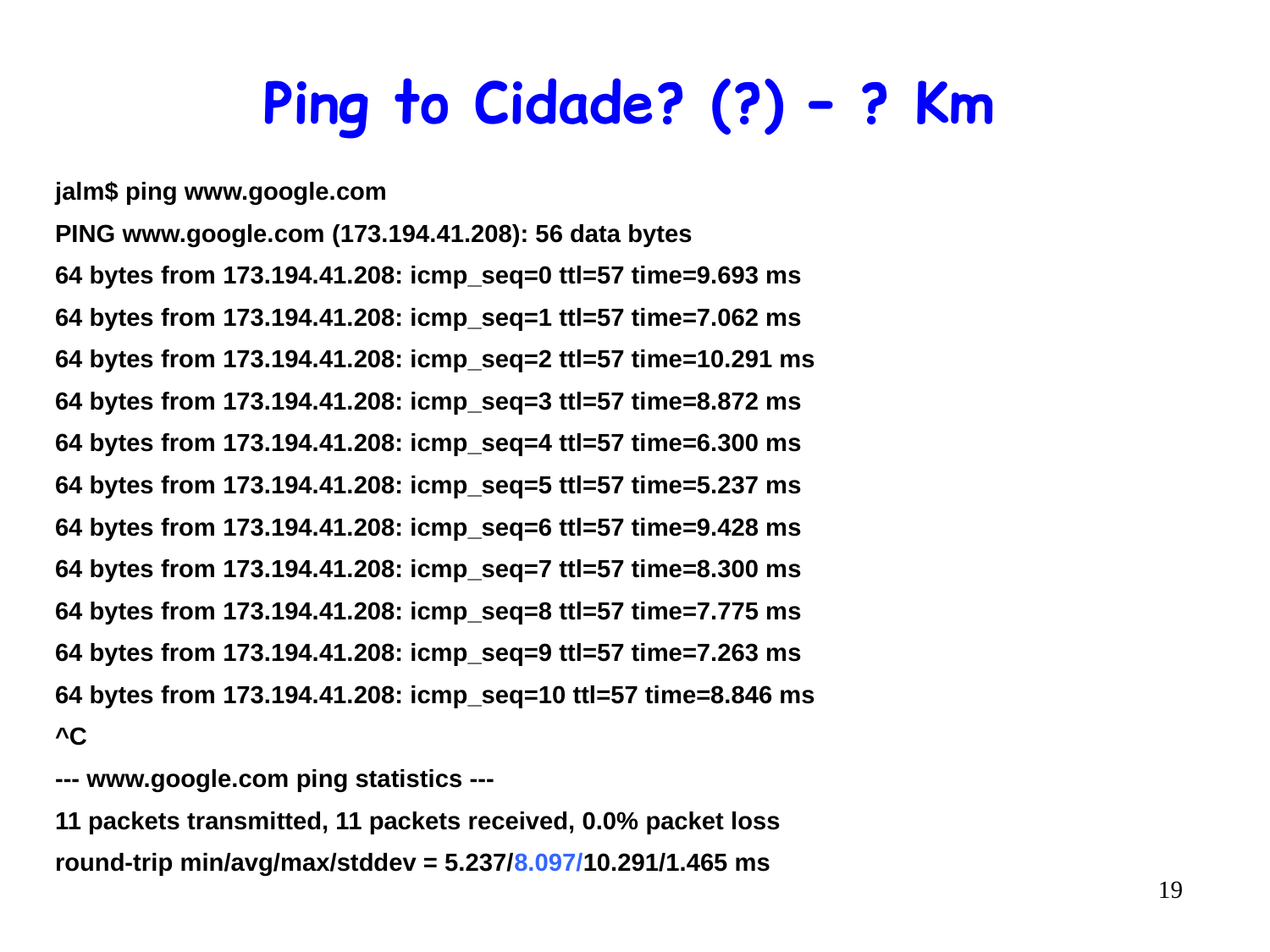

# Ping to Cidade? (?) – ? Km
jalm$ ping www.google.com
PING www.google.com (173.194.41.208): 56 data bytes
64 bytes from 173.194.41.208: icmp_seq=0 ttl=57 time=9.693 ms
64 bytes from 173.194.41.208: icmp_seq=1 ttl=57 time=7.062 ms
64 bytes from 173.194.41.208: icmp_seq=2 ttl=57 time=10.291 ms
64 bytes from 173.194.41.208: icmp_seq=3 ttl=57 time=8.872 ms
64 bytes from 173.194.41.208: icmp_seq=4 ttl=57 time=6.300 ms
64 bytes from 173.194.41.208: icmp_seq=5 ttl=57 time=5.237 ms
64 bytes from 173.194.41.208: icmp_seq=6 ttl=57 time=9.428 ms
64 bytes from 173.194.41.208: icmp_seq=7 ttl=57 time=8.300 ms
64 bytes from 173.194.41.208: icmp_seq=8 ttl=57 time=7.775 ms
64 bytes from 173.194.41.208: icmp_seq=9 ttl=57 time=7.263 ms
64 bytes from 173.194.41.208: icmp_seq=10 ttl=57 time=8.846 ms
^C
--- www.google.com ping statistics ---
11 packets transmitted, 11 packets received, 0.0% packet loss
round-trip min/avg/max/stddev = 5.237/8.097/10.291/1.465 ms
19